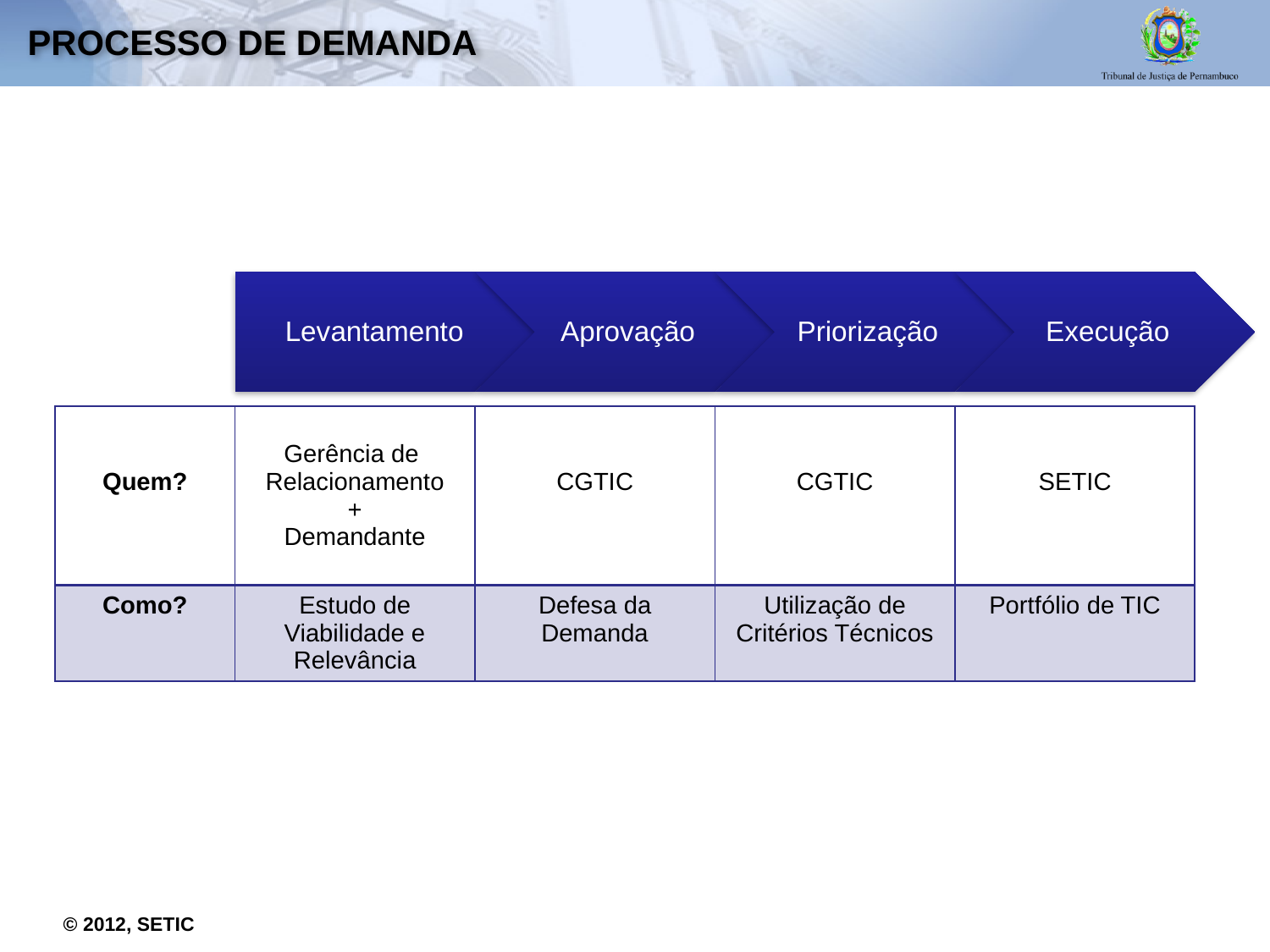

# Processo de demanda
Levantamento
Aprovação
Priorização
Execução
| Quem? | Gerência de Relacionamento + Demandante | CGTIC | CGTIC | SETIC |
| --- | --- | --- | --- | --- |
| Como? | Estudo de Viabilidade e Relevância | Defesa da Demanda | Utilização de Critérios Técnicos | Portfólio de TIC |